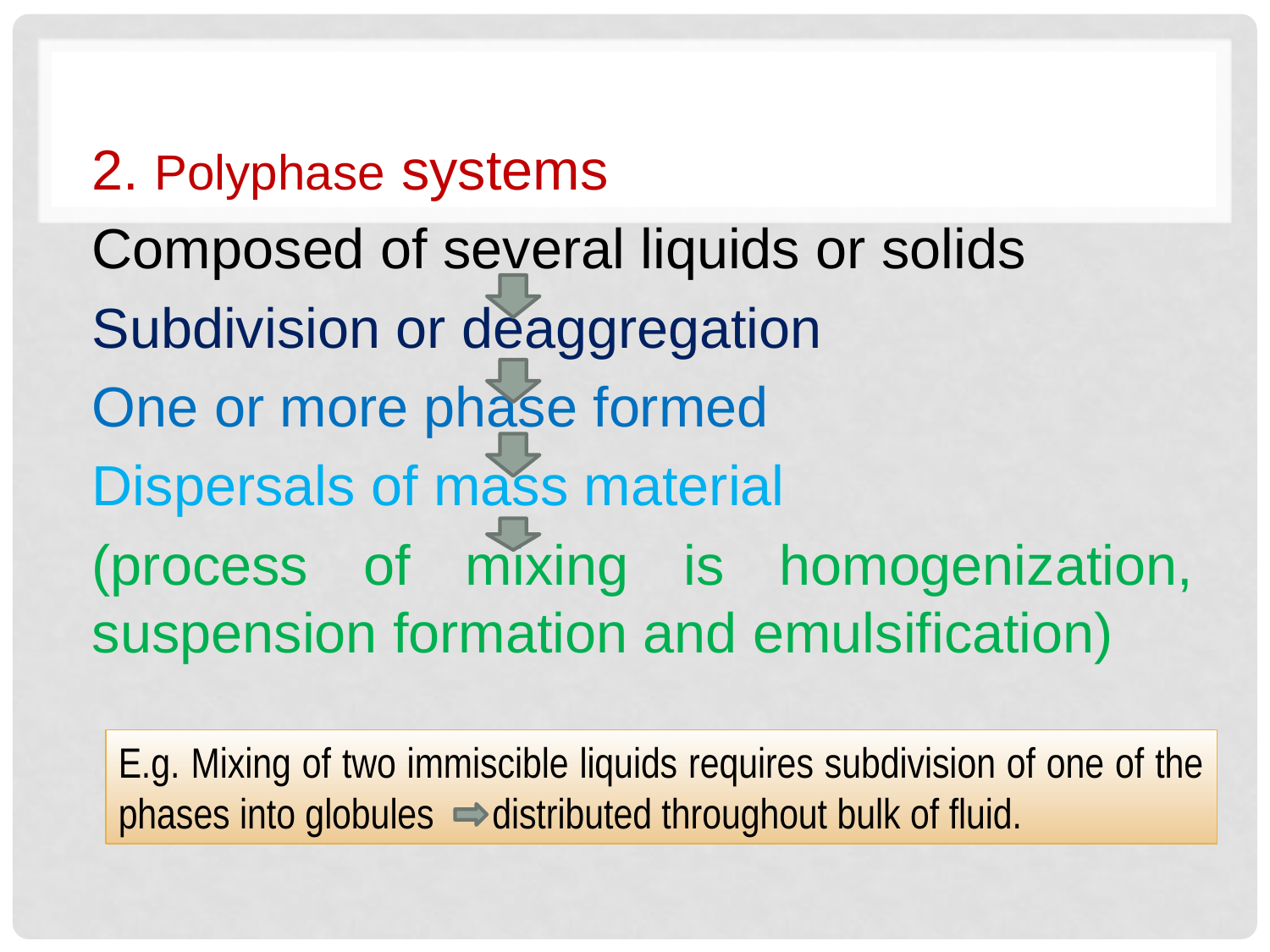

2. Polyphase systems
Composed of several liquids or solids
Subdivision or deaggregation
One or more phase formed
Dispersals of mass material
(process of mixing is homogenization, suspension formation and emulsification)

E.g. Mixing of two immiscible liquids requires subdivision of one of the phases into globules      distributed throughout bulk of fluid.